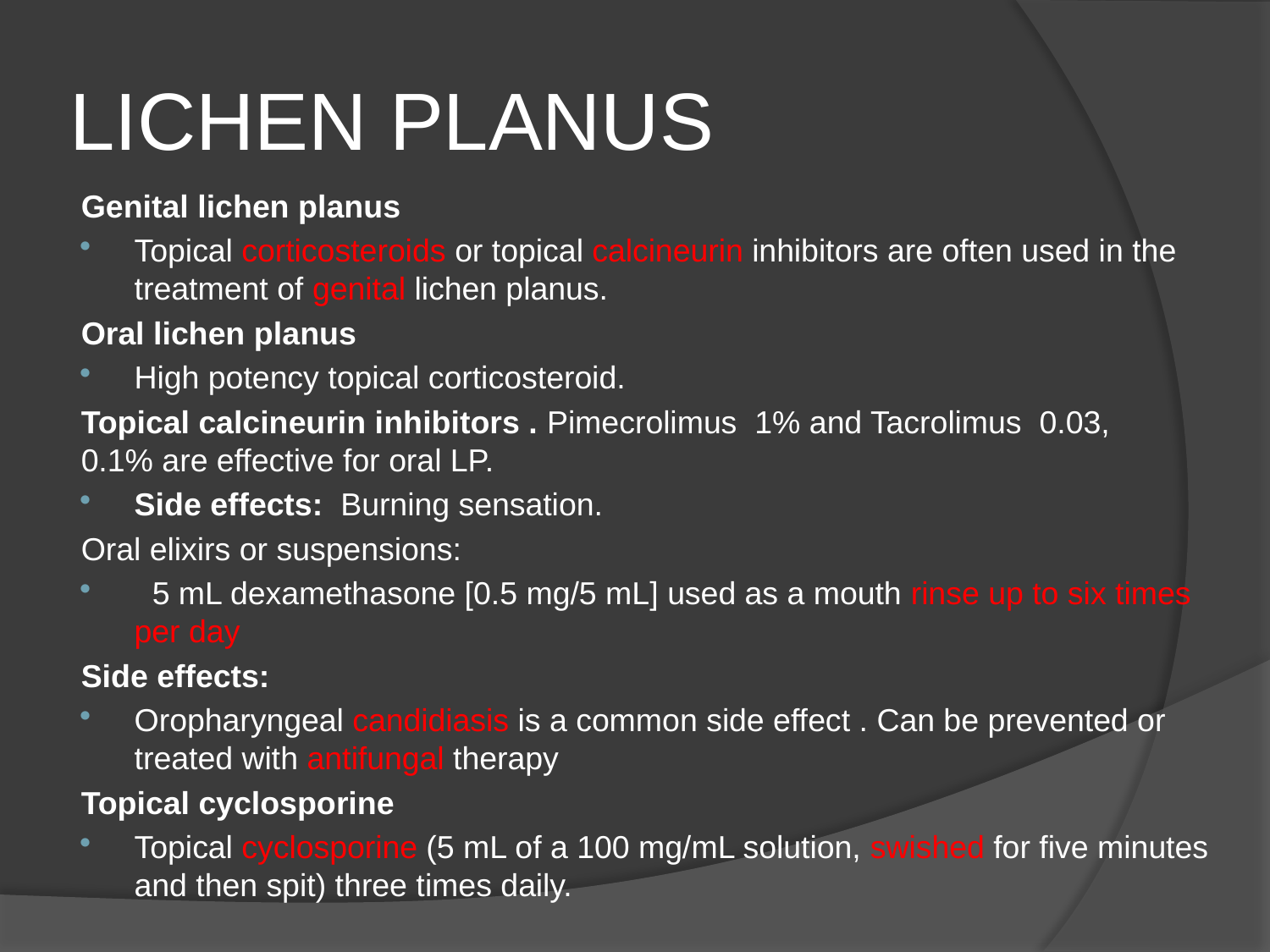

# LICHEN PLANUS
Genital lichen planus
Topical corticosteroids or topical calcineurin inhibitors are often used in the treatment of genital lichen planus.
Oral lichen planus
High potency topical corticosteroid.
Topical calcineurin inhibitors . Pimecrolimus  1% and Tacrolimus  0.03, 0.1% are effective for oral LP.
Side effects:  Burning sensation.
Oral elixirs or suspensions:
  5 mL dexamethasone [0.5 mg/5 mL] used as a mouth rinse up to six times per day
Side effects:
Oropharyngeal candidiasis is a common side effect . Can be prevented or treated with antifungal therapy
Topical cyclosporine
Topical cyclosporine (5 mL of a 100 mg/mL solution, swished for five minutes and then spit) three times daily.

.